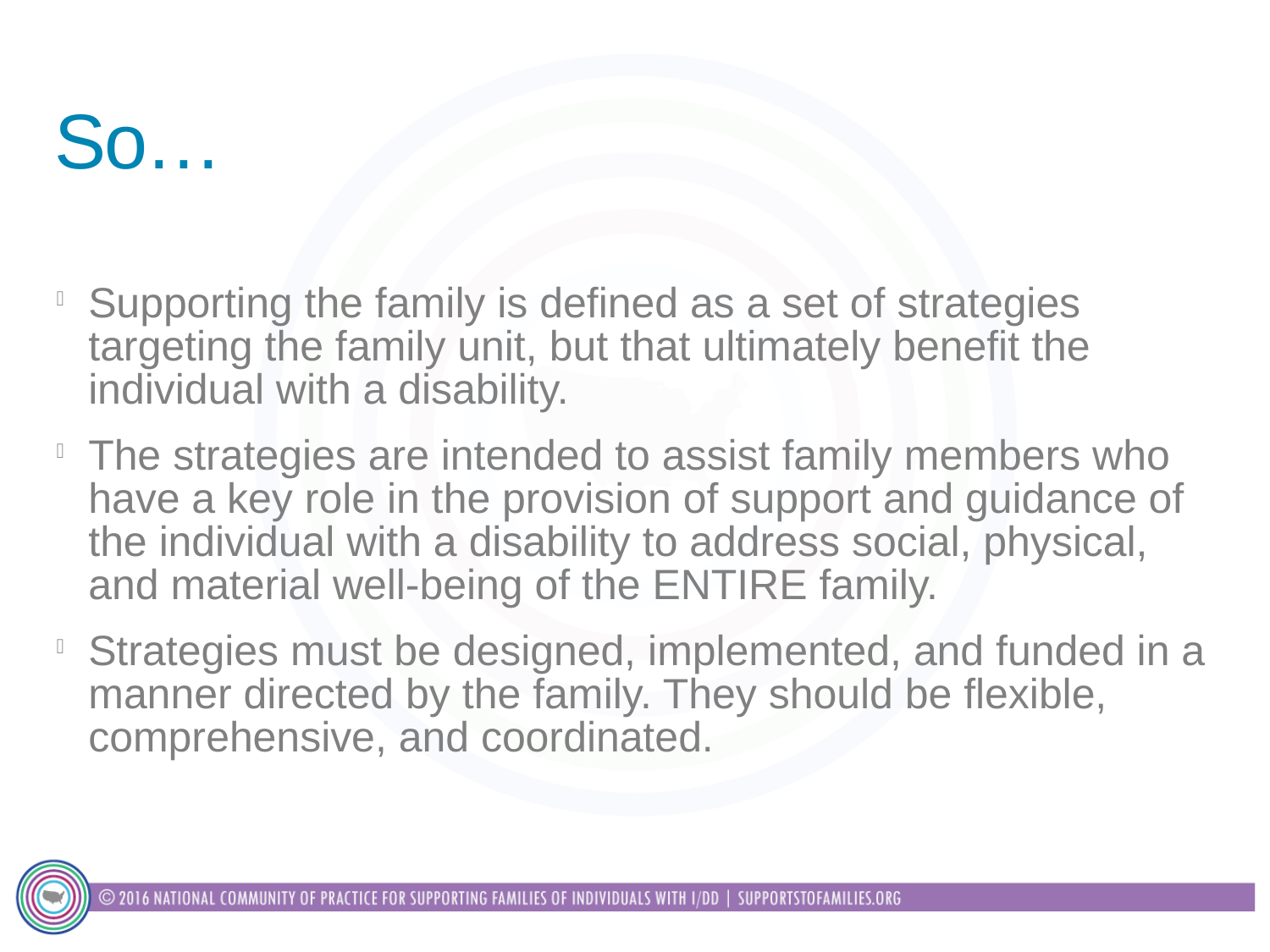

# So…
Supporting the family is defined as a set of strategies targeting the family unit, but that ultimately benefit the individual with a disability.
The strategies are intended to assist family members who have a key role in the provision of support and guidance of the individual with a disability to address social, physical, and material well-being of the ENTIRE family.
Strategies must be designed, implemented, and funded in a manner directed by the family. They should be flexible, comprehensive, and coordinated.